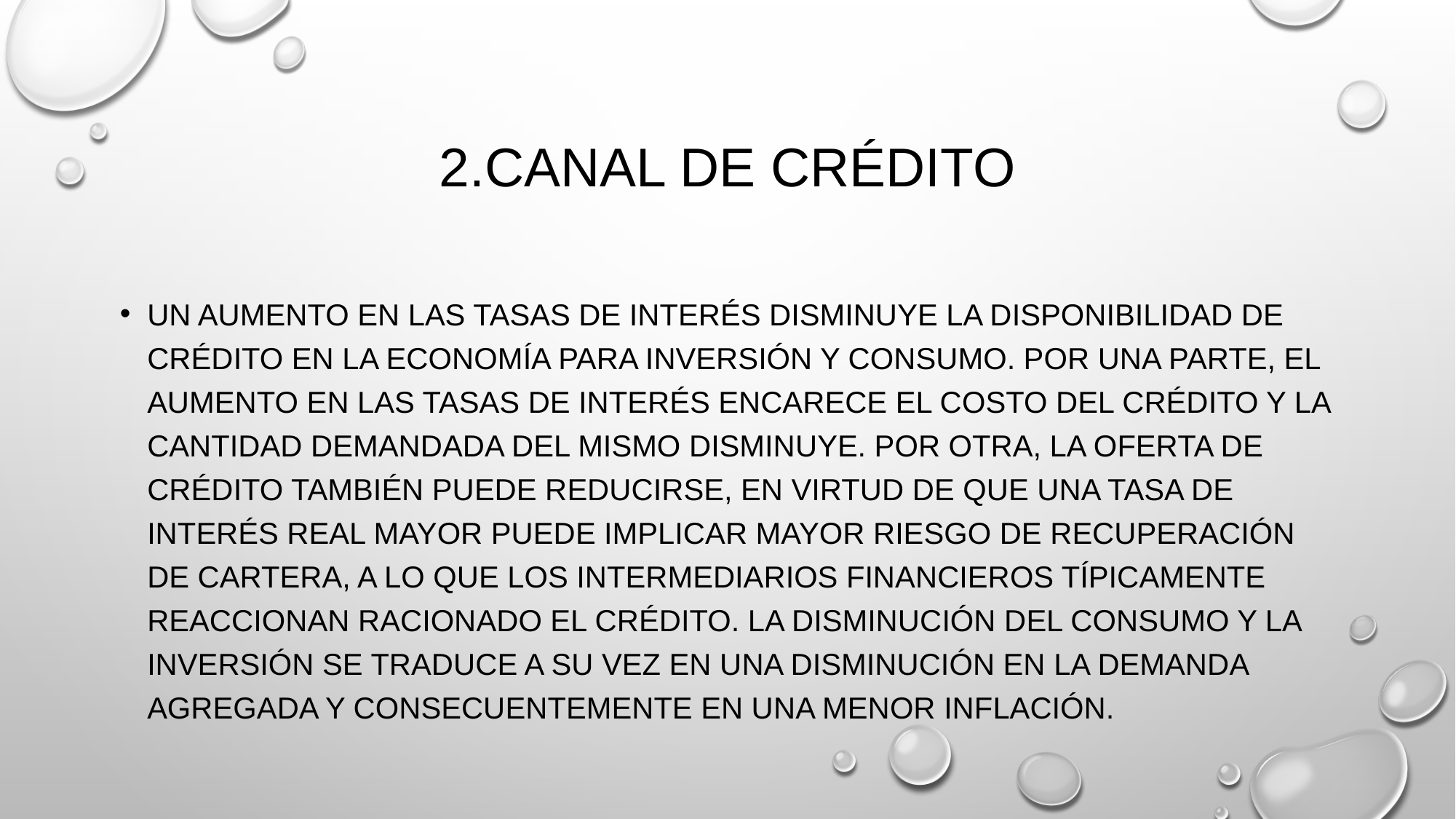

# 2.Canal de crédito
Un aumento en las tasas de interÉs disminuye la disponibilidad de crÉdito en la economía para inversiÓn y consumo. Por una parte, el aumento en las tasas de interÉs encarece el costo del crÉdito y la cantidad demandada del mismo disminuye. Por otra, la oferta de crÉdito tambiÉn puede reducirse, en virtud de que una tasa de interÉs real mayor puede implicar mayor riesgo de recuperaciÓn de cartera, a lo que los intermediarios financieros tÍpicamente reaccionan racionado el crÉdito. La disminuciÓn del consumo y la inversiÓn se traduce a su vez en una disminuciÓn en la demanda agregada y consecuentemente en una menor inflaciÓn.